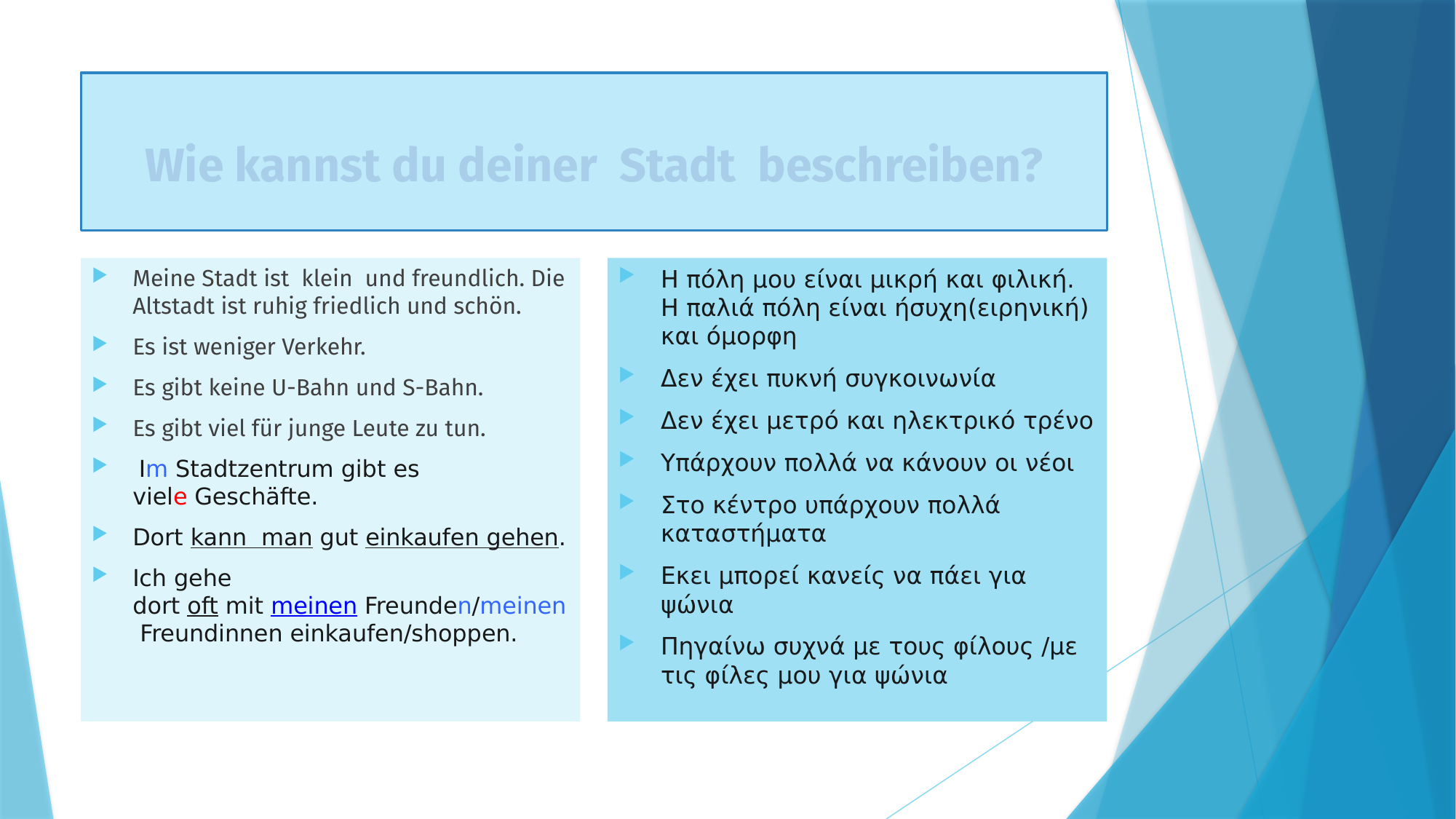

# Wie kannst du deiner  Stadt  beschreiben?
Meine Stadt ist  klein  und freundlich. Die Altstadt ist ruhig friedlich und schön.
Es ist weniger Verkehr.
Es gibt keine U-Bahn und S-Bahn.
Es gibt viel für junge Leute zu tun.
 Im Stadtzentrum gibt es viele Geschäfte.
Dort kann  man gut einkaufen gehen.
Ich gehe dort oft mit meinen Freunden/meinen Freundinnen einkaufen/shoppen.
Η πόλη μου είναι μικρή και φιλική. Η παλιά πόλη είναι ήσυχη(ειρηνική) και όμορφη
Δεν έχει πυκνή συγκοινωνία
Δεν έχει μετρό και ηλεκτρικό τρένο
Υπάρχουν πολλά να κάνουν οι νέοι
Στο κέντρο υπάρχουν πολλά καταστήματα
Εκει μπορεί κανείς να πάει για ψώνια
Πηγαίνω συχνά με τους φίλους /με τις φίλες μου για ψώνια